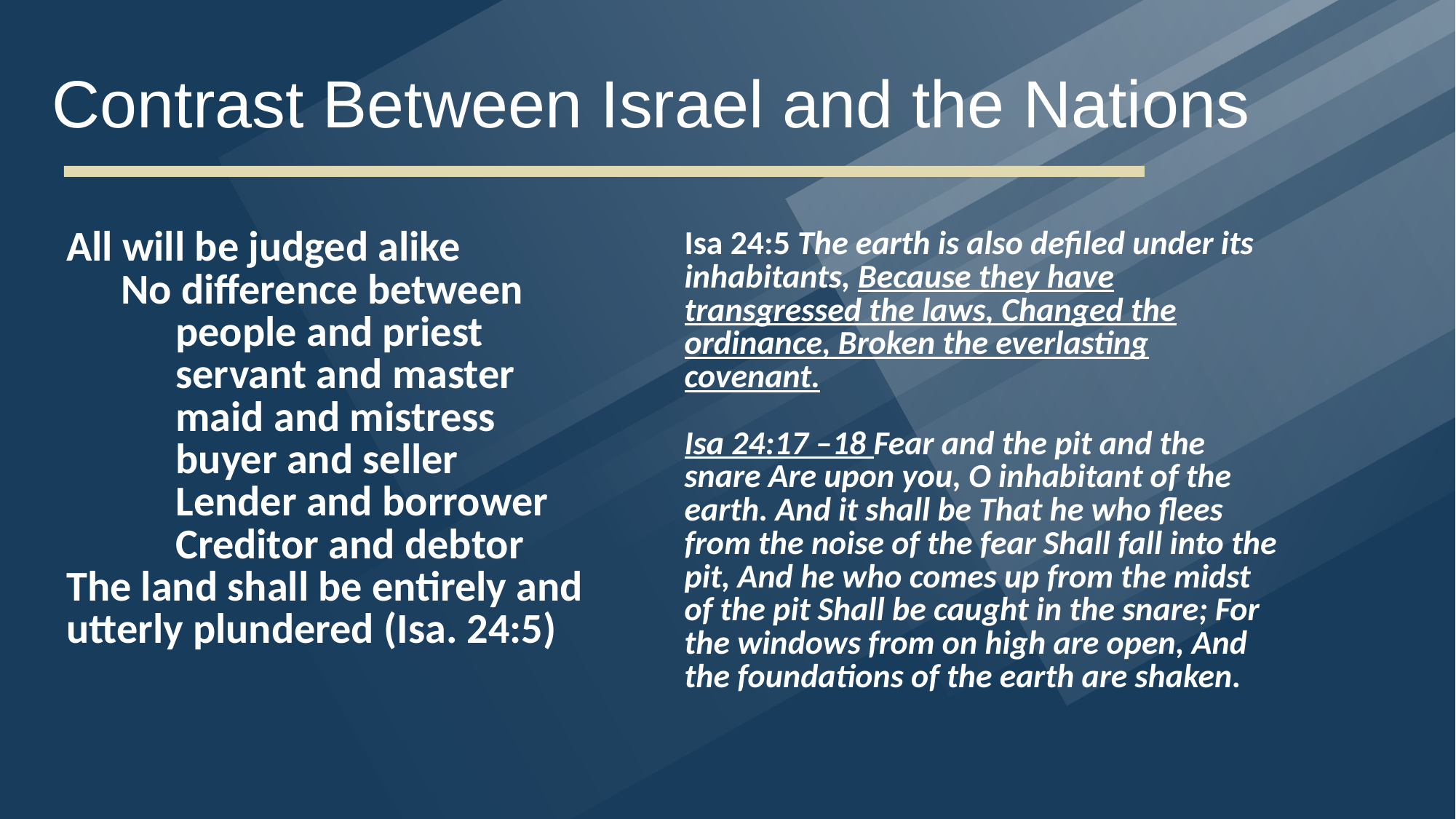

# Contrast Between Israel and the Nations

| All will be judged alike No difference between people and priest servant and master maid and mistress buyer and seller Lender and borrower Creditor and debtor The land shall be entirely and utterly plundered (Isa. 24:5) | Isa 24:5 The earth is also defiled under its inhabitants, Because they have transgressed the laws, Changed the ordinance, Broken the everlasting covenant. Isa 24:17 –18 Fear and the pit and the snare Are upon you, O inhabitant of the earth. And it shall be That he who flees from the noise of the fear Shall fall into the pit, And he who comes up from the midst of the pit Shall be caught in the snare; For the windows from on high are open, And the foundations of the earth are shaken. |
| --- | --- |